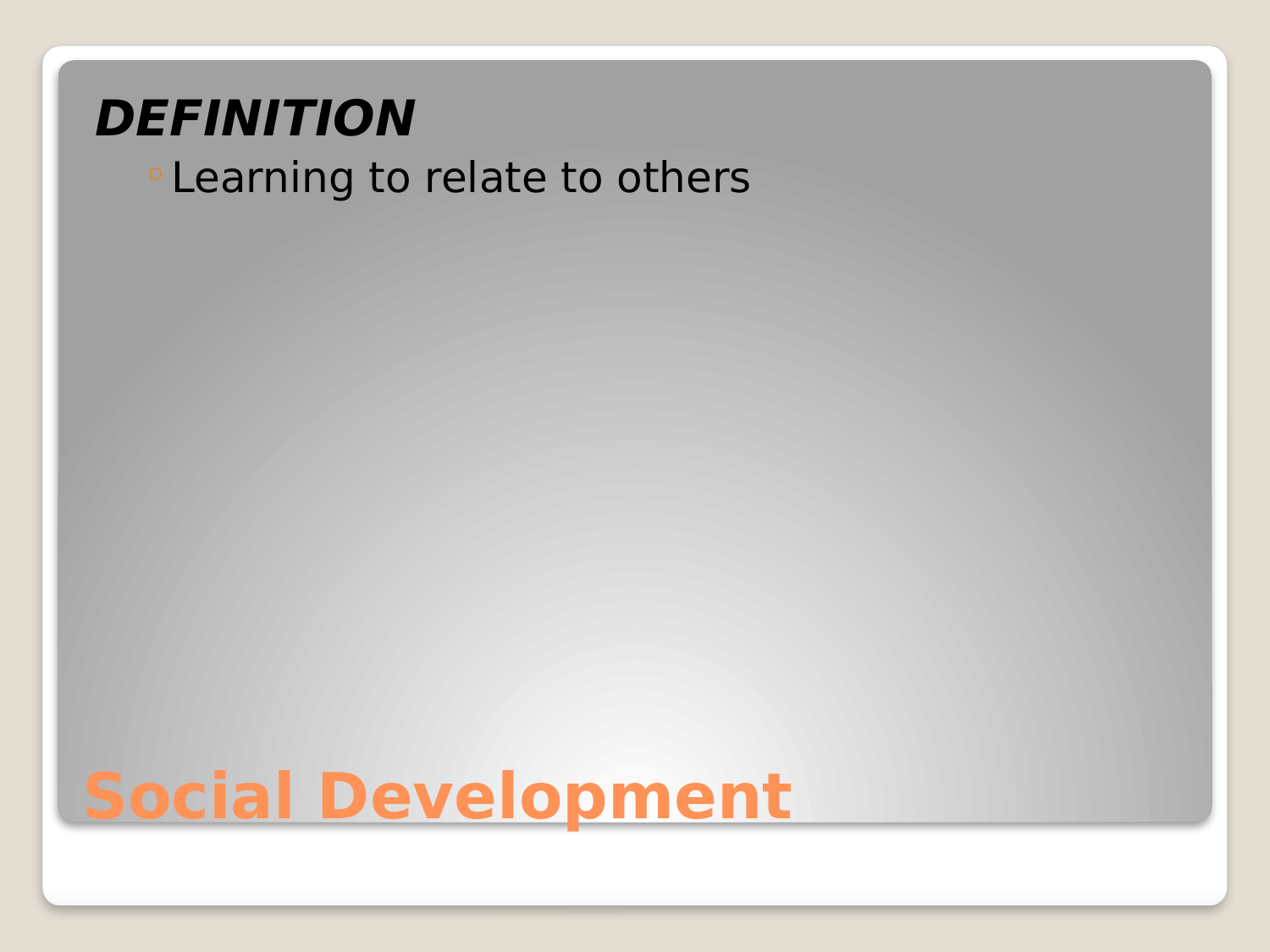

DEFINITION
Learning to relate to others
# Social Development